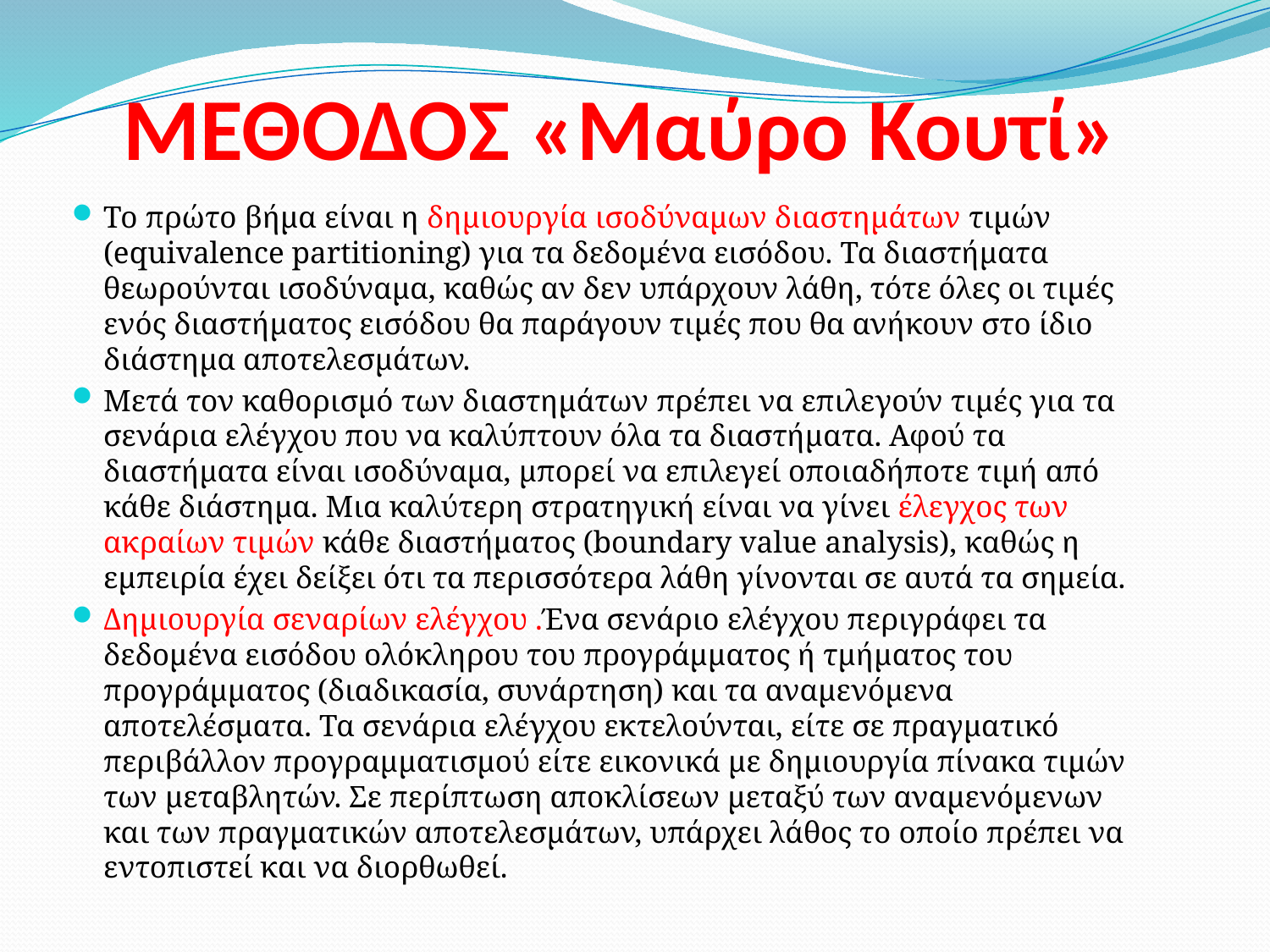

# ΜΕΘΟΔΟΣ «Μαύρο Κουτί»
Το πρώτο βήμα είναι η δημιουργία ισοδύναμων διαστημάτων τιμών (equivalence partitioning) για τα δεδομένα εισόδου. Τα διαστήματα θεωρούνται ισοδύναμα, καθώς αν δεν υπάρχουν λάθη, τότε όλες οι τιμές ενός διαστήματος εισόδου θα παράγουν τιμές που θα ανήκουν στο ίδιο διάστημα αποτελεσμάτων.
Μετά τον καθορισμό των διαστημάτων πρέπει να επιλεγούν τιμές για τα σενάρια ελέγχου που να καλύπτουν όλα τα διαστήματα. Αφού τα διαστήματα είναι ισοδύναμα, μπορεί να επιλεγεί οποιαδήποτε τιμή από κάθε διάστημα. Μια καλύτερη στρατηγική είναι να γίνει έλεγχος των ακραίων τιμών κάθε διαστήματος (boundary value analysis), καθώς η εμπειρία έχει δείξει ότι τα περισσότερα λάθη γίνονται σε αυτά τα σημεία.
Δημιουργία σεναρίων ελέγχου .Ένα σενάριο ελέγχου περιγράφει τα δεδομένα εισόδου ολόκληρου του προγράμματος ή τμήματος του προγράμματος (διαδικασία, συνάρτηση) και τα αναμενόμενα αποτελέσματα. Τα σενάρια ελέγχου εκτελούνται, είτε σε πραγματικό περιβάλλον προγραμματισμού είτε εικονικά με δημιουργία πίνακα τιμών των μεταβλητών. Σε περίπτωση αποκλίσεων μεταξύ των αναμενόμενων και των πραγματικών αποτελεσμάτων, υπάρχει λάθος το οποίο πρέπει να εντοπιστεί και να διορθωθεί.